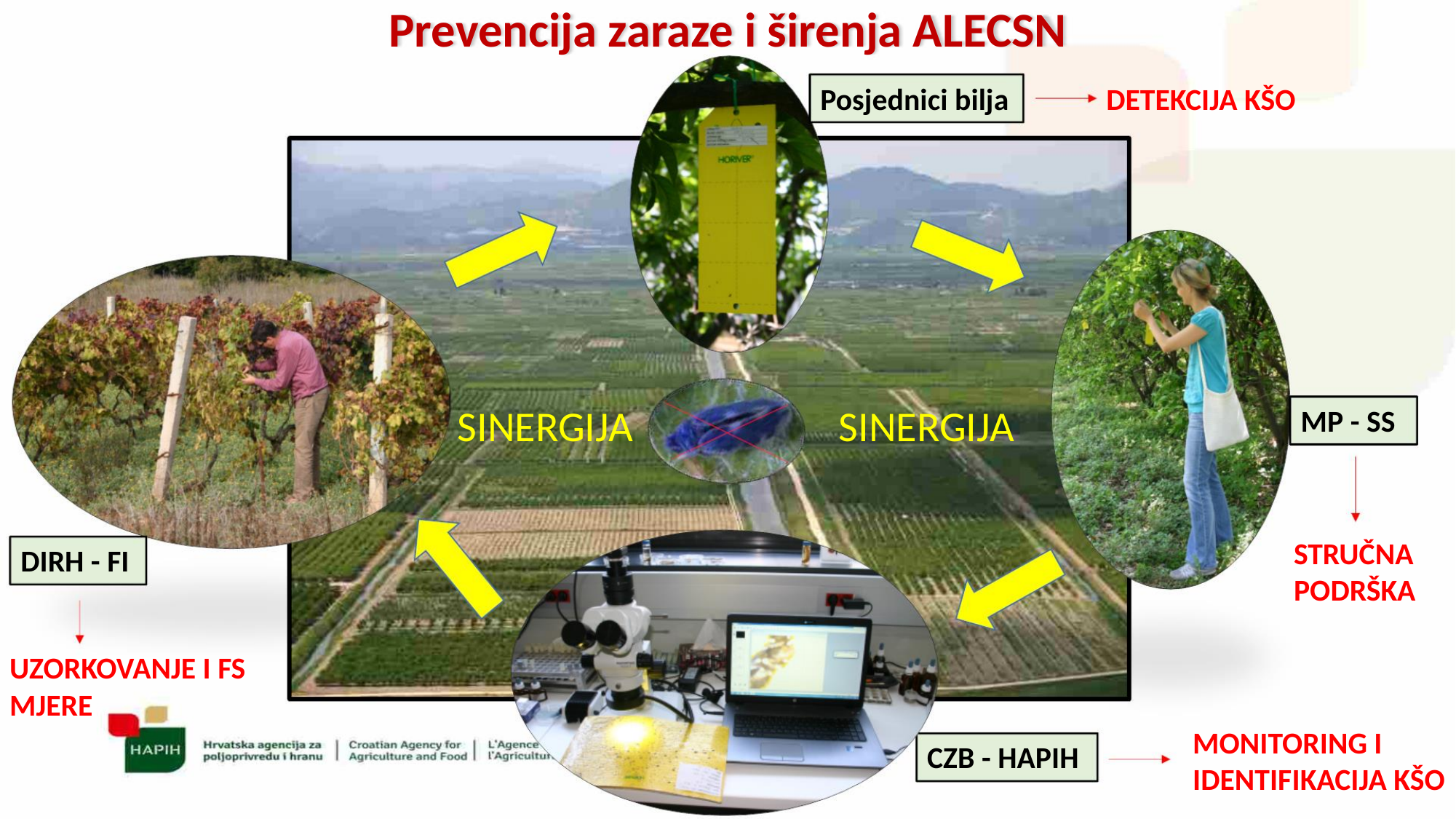

Prevencija zaraze i širenja ALECSN
Posjednici bilja
DETEKCIJA KŠO
SINERGIJA
SINERGIJA
MP - SS
STRUČNA
PODRŠKA
DIRH - FI
UZORKOVANJE I FS
MJERE
MONITORING I
IDENTIFIKACIJA KŠO
CZB - HAPIH